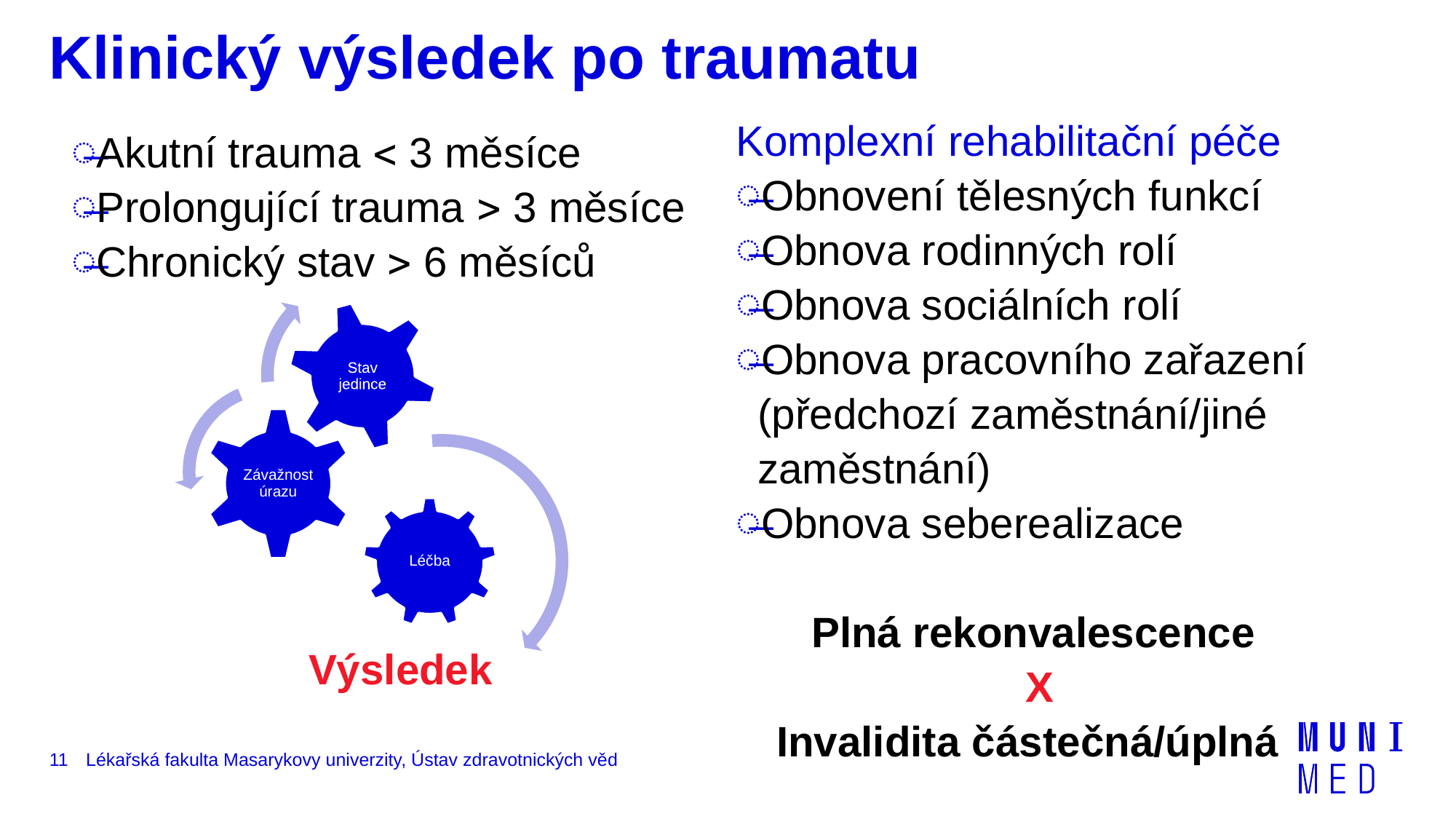

# Klinický výsledek po traumatu
Komplexní rehabilitační péče
Obnovení tělesných funkcí
Obnova rodinných rolí
Obnova sociálních rolí
Obnova pracovního zařazení (předchozí zaměstnání/jiné zaměstnání)
Obnova seberealizace

Plná rekonvalescence
X
Invalidita částečná/úplná

Akutní trauma < 3 měsíce
Prolongující trauma > 3 měsíce
Chronický stav > 6 měsíců
Léčba
Závažnost úrazu
Stav jedince
Výsledek
11
Lékařská fakulta Masarykovy univerzity, Ústav zdravotnických věd